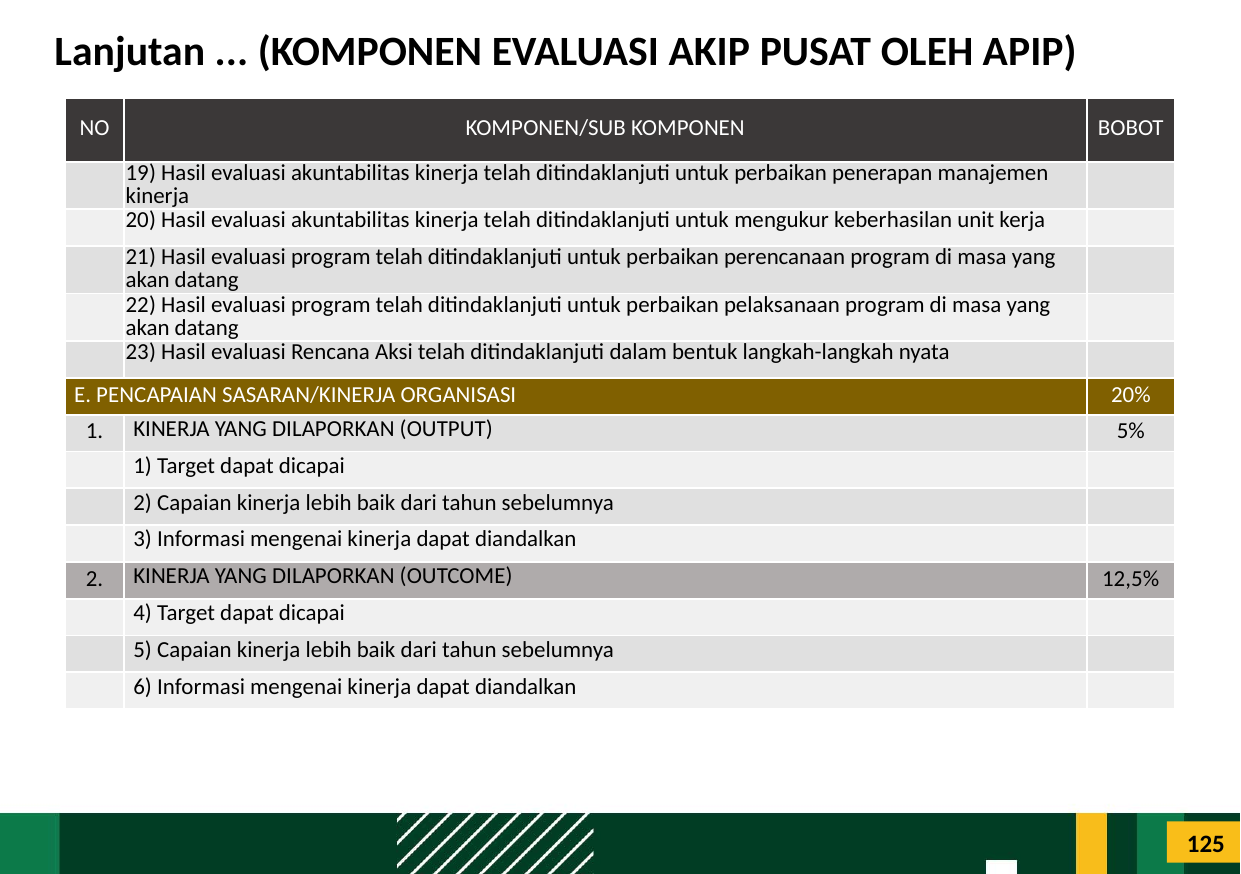

# Lanjutan ... (KOMPONEN EVALUASI AKIP PUSAT OLEH APIP)
| NO | KOMPONEN/SUB KOMPONEN | BOBOT |
| --- | --- | --- |
|  | 19) Hasil evaluasi akuntabilitas kinerja telah ditindaklanjuti untuk perbaikan penerapan manajemen kinerja |  |
|  | 20) Hasil evaluasi akuntabilitas kinerja telah ditindaklanjuti untuk mengukur keberhasilan unit kerja |  |
|  | 21) Hasil evaluasi program telah ditindaklanjuti untuk perbaikan perencanaan program di masa yang akan datang |  |
|  | 22) Hasil evaluasi program telah ditindaklanjuti untuk perbaikan pelaksanaan program di masa yang akan datang |  |
|  | 23) Hasil evaluasi Rencana Aksi telah ditindaklanjuti dalam bentuk langkah-langkah nyata |  |
| E. PENCAPAIAN SASARAN/KINERJA ORGANISASI |  | 20% |
| 1. | KINERJA YANG DILAPORKAN (OUTPUT) | 5% |
|  | 1) Target dapat dicapai |  |
|  | 2) Capaian kinerja lebih baik dari tahun sebelumnya |  |
|  | 3) Informasi mengenai kinerja dapat diandalkan |  |
| 2. | KINERJA YANG DILAPORKAN (OUTCOME) | 12,5% |
|  | 4) Target dapat dicapai |  |
|  | 5) Capaian kinerja lebih baik dari tahun sebelumnya |  |
|  | 6) Informasi mengenai kinerja dapat diandalkan |  |
125